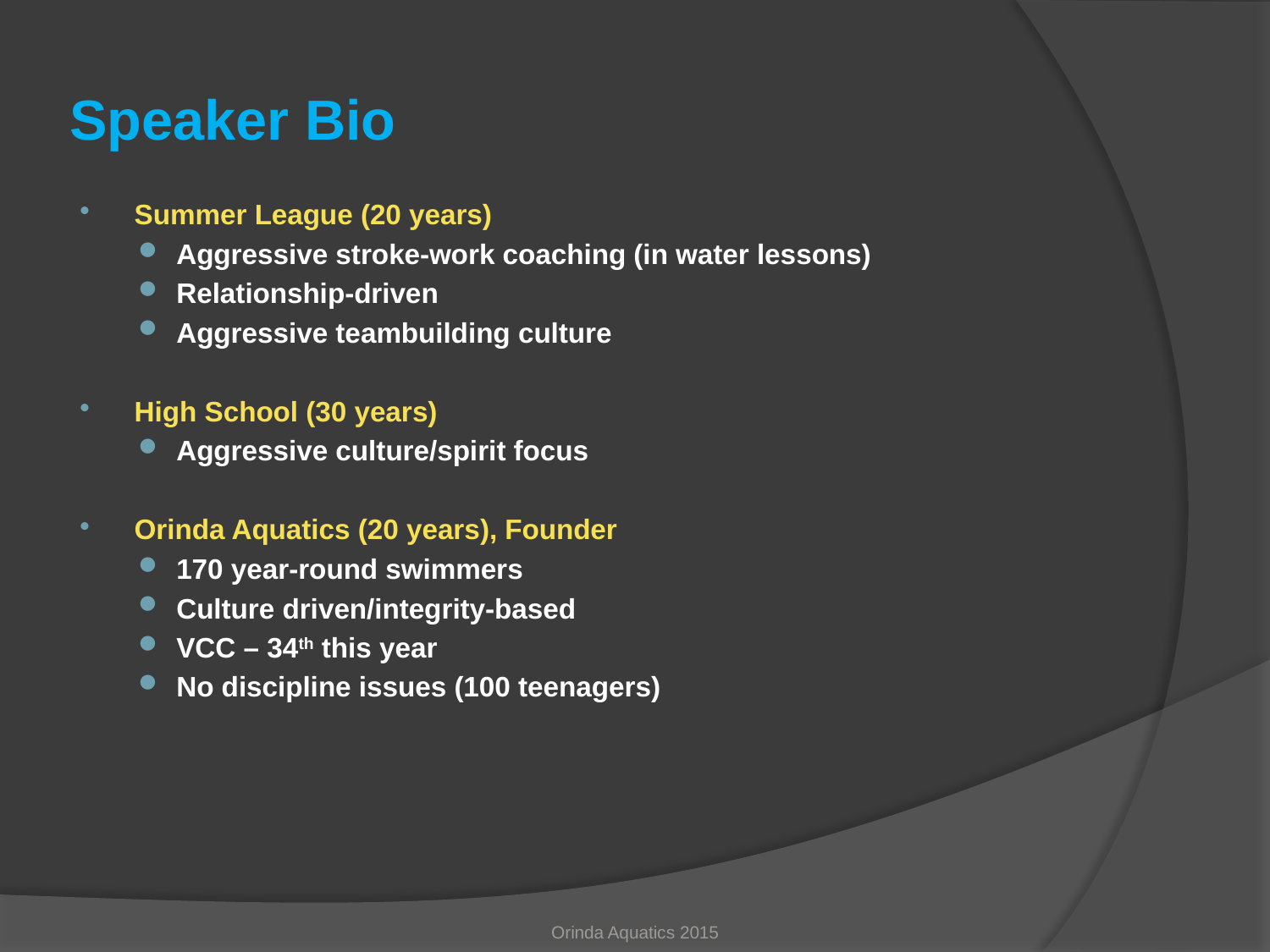

# Speaker Bio
Summer League (20 years)
Aggressive stroke-work coaching (in water lessons)
Relationship-driven
Aggressive teambuilding culture

High School (30 years)
Aggressive culture/spirit focus

Orinda Aquatics (20 years), Founder
170 year-round swimmers
Culture driven/integrity-based
VCC – 34th this year
No discipline issues (100 teenagers)

Orinda Aquatics 2015